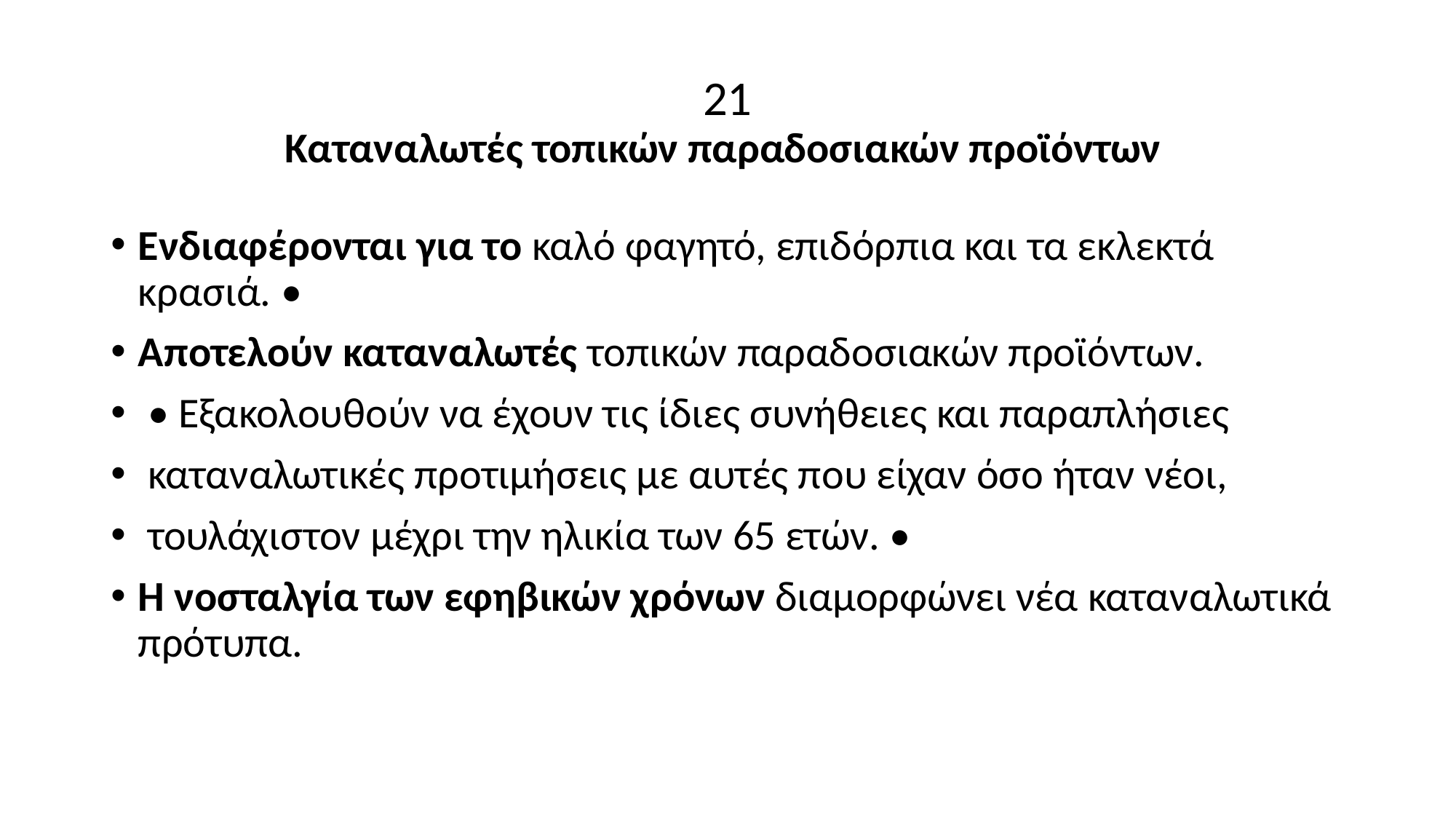

# 21 Καταναλωτές τοπικών παραδοσιακών προϊόντων
Ενδιαφέρονται για το καλό φαγητό, επιδόρπια και τα εκλεκτά κρασιά. •
Αποτελούν καταναλωτές τοπικών παραδοσιακών προϊόντων.
 • Εξακολουθούν να έχουν τις ίδιες συνήθειες και παραπλήσιες
 καταναλωτικές προτιμήσεις με αυτές που είχαν όσο ήταν νέοι,
 τουλάχιστον μέχρι την ηλικία των 65 ετών. •
Η νοσταλγία των εφηβικών χρόνων διαμορφώνει νέα καταναλωτικά πρότυπα.